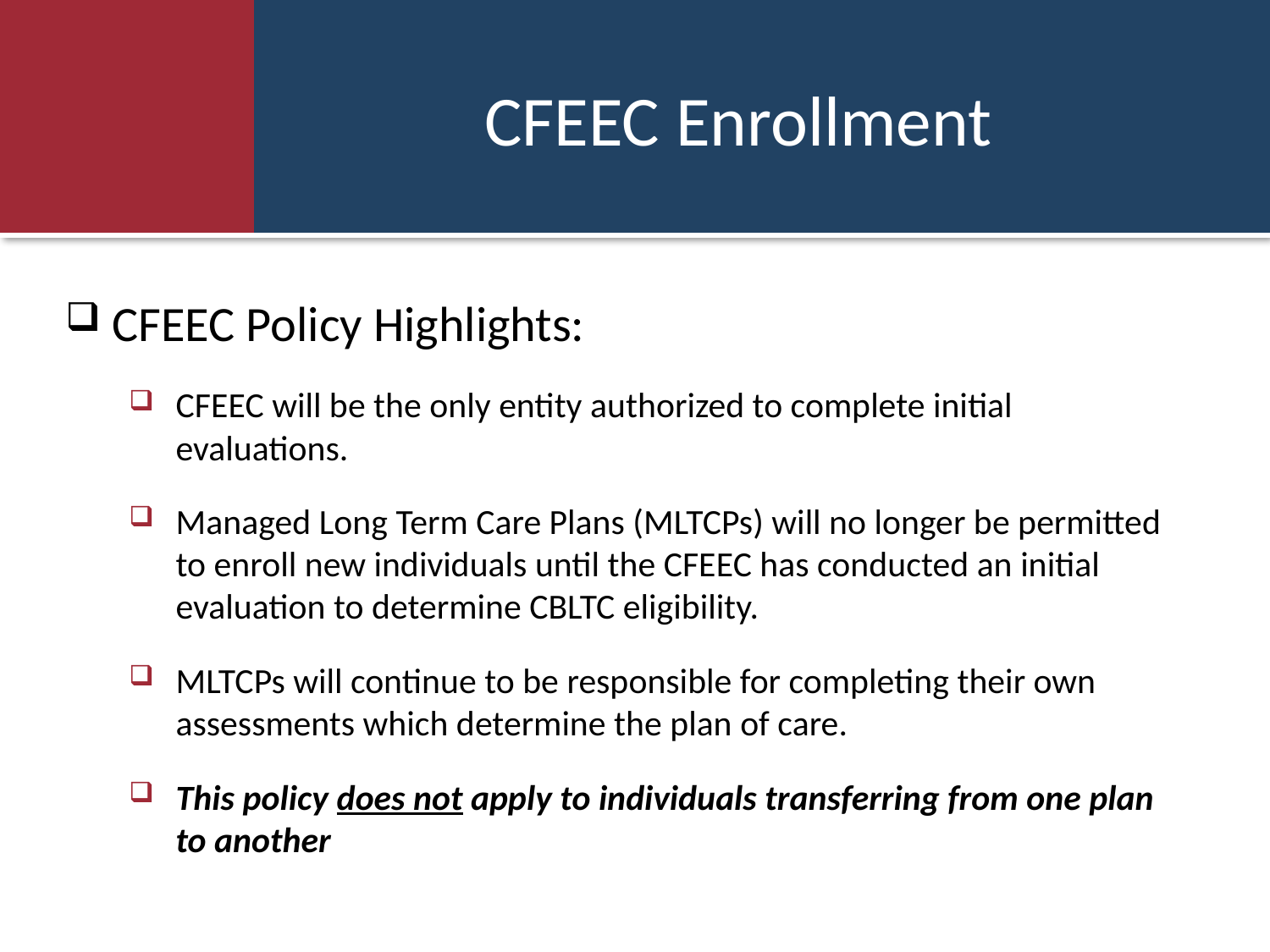

# CFEEC Enrollment
CFEEC Policy Highlights:
CFEEC will be the only entity authorized to complete initial evaluations.
Managed Long Term Care Plans (MLTCPs) will no longer be permitted to enroll new individuals until the CFEEC has conducted an initial evaluation to determine CBLTC eligibility.
MLTCPs will continue to be responsible for completing their own assessments which determine the plan of care.
This policy does not apply to individuals transferring from one plan to another